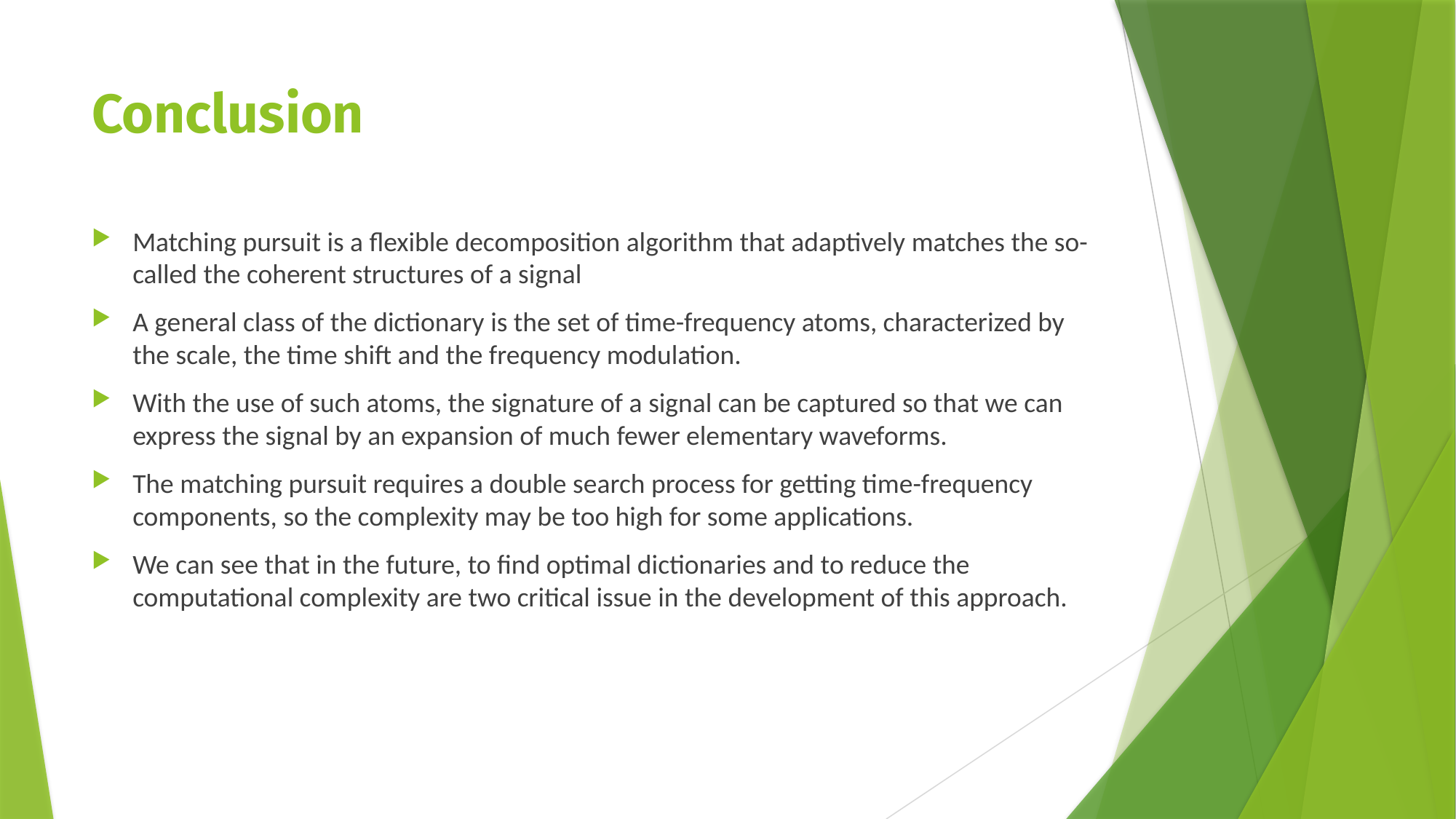

# Conclusion
Matching pursuit is a flexible decomposition algorithm that adaptively matches the so-called the coherent structures of a signal
A general class of the dictionary is the set of time-frequency atoms, characterized by the scale, the time shift and the frequency modulation.
With the use of such atoms, the signature of a signal can be captured so that we can express the signal by an expansion of much fewer elementary waveforms.
The matching pursuit requires a double search process for getting time-frequency components, so the complexity may be too high for some applications.
We can see that in the future, to find optimal dictionaries and to reduce the computational complexity are two critical issue in the development of this approach.